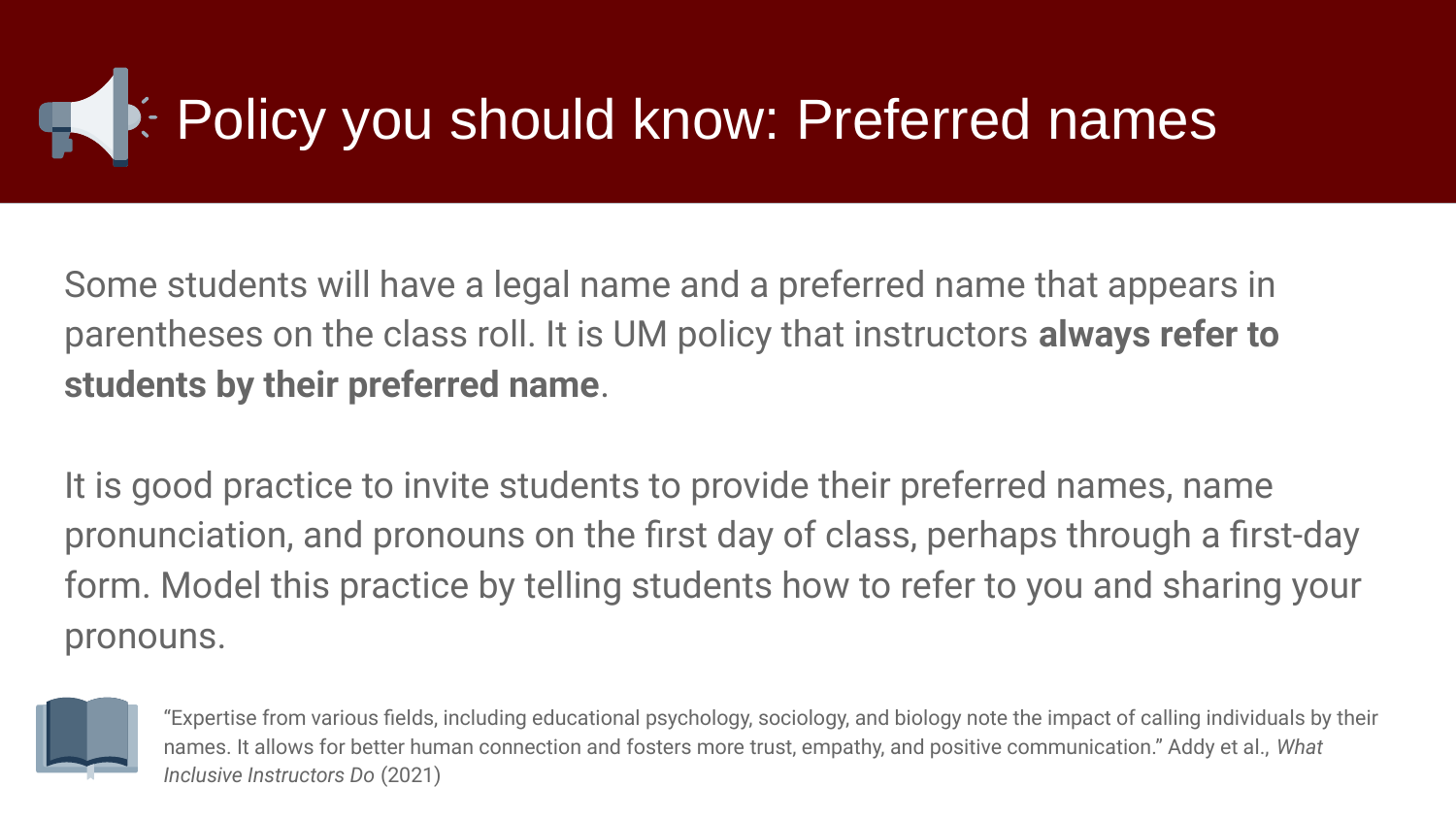

# Policy you should know: Preferred names

Some students will have a legal name and a preferred name that appears in parentheses on the class roll. It is UM policy that instructors always refer to students by their preferred name.

It is good practice to invite students to provide their preferred names, name pronunciation, and pronouns on the first day of class, perhaps through a first-day form. Model this practice by telling students how to refer to you and sharing your pronouns.
“Expertise from various fields, including educational psychology, sociology, and biology note the impact of calling individuals by their names. It allows for better human connection and fosters more trust, empathy, and positive communication.” Addy et al., What Inclusive Instructors Do (2021)